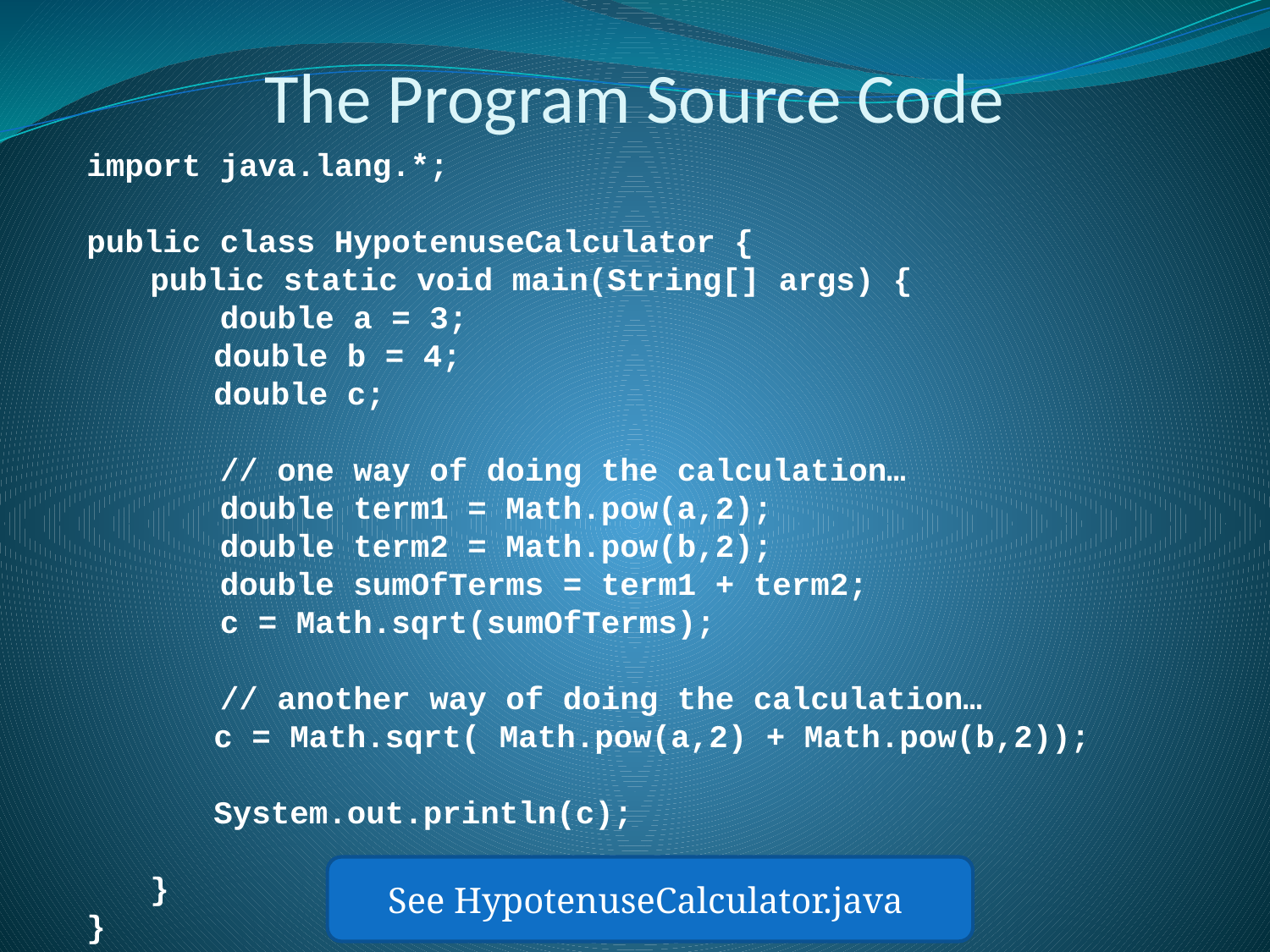

# The Program Source Code
import java.lang.*;
public class HypotenuseCalculator {
	public static void main(String[] args) {
       double a = 3;
		double b = 4;
		double c;

       // one way of doing the calculation…
       double term1 = Math.pow(a,2);
       double term2 = Math.pow(b,2);
       double sumOfTerms = term1 + term2;
       c = Math.sqrt(sumOfTerms);
       // another way of doing the calculation…
		c = Math.sqrt( Math.pow(a,2) + Math.pow(b,2));

		System.out.println(c);

	}
}
See HypotenuseCalculator.java